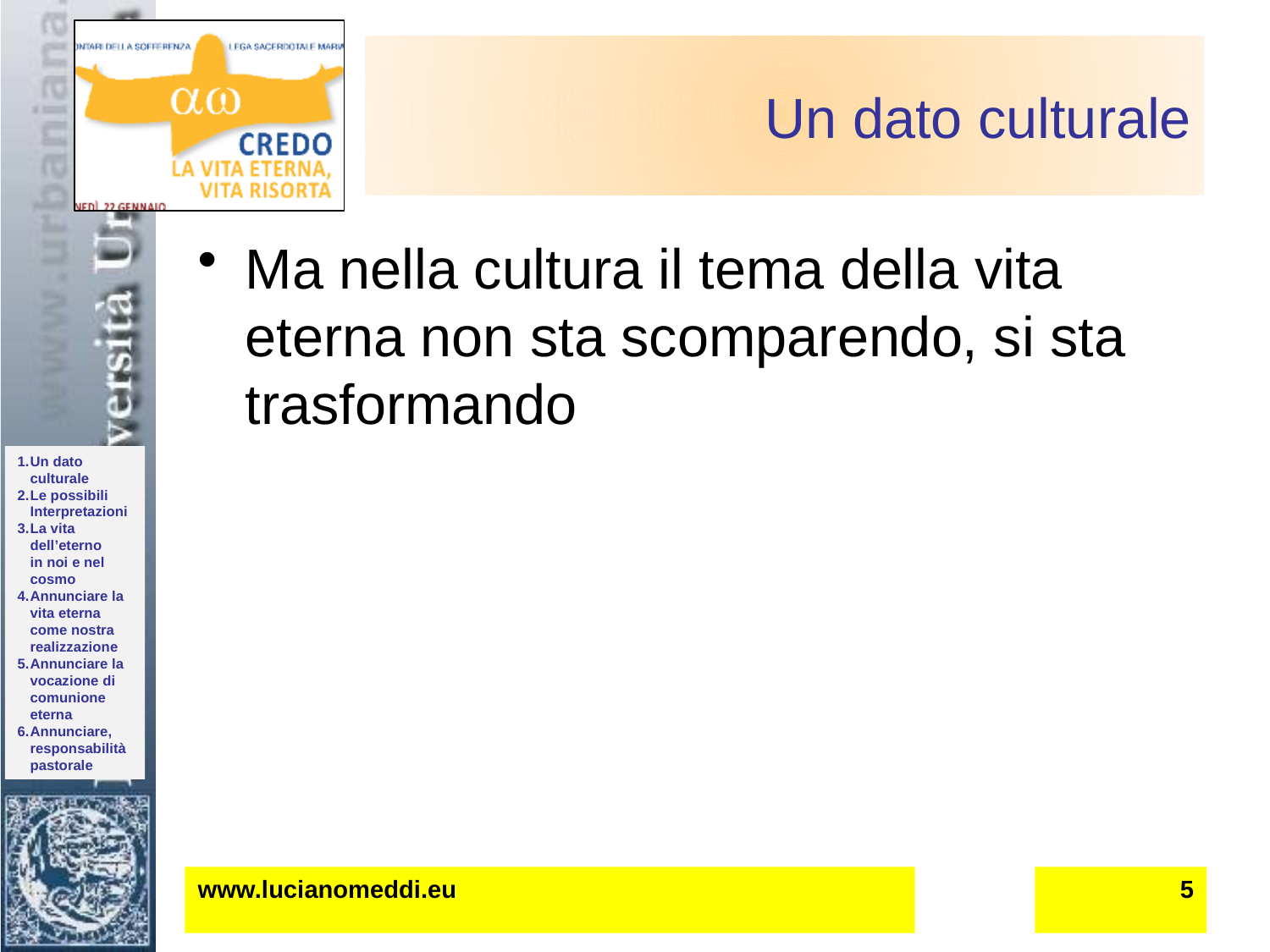

# Un dato culturale
Ma nella cultura il tema della vita eterna non sta scomparendo, si sta trasformando
www.lucianomeddi.eu
5